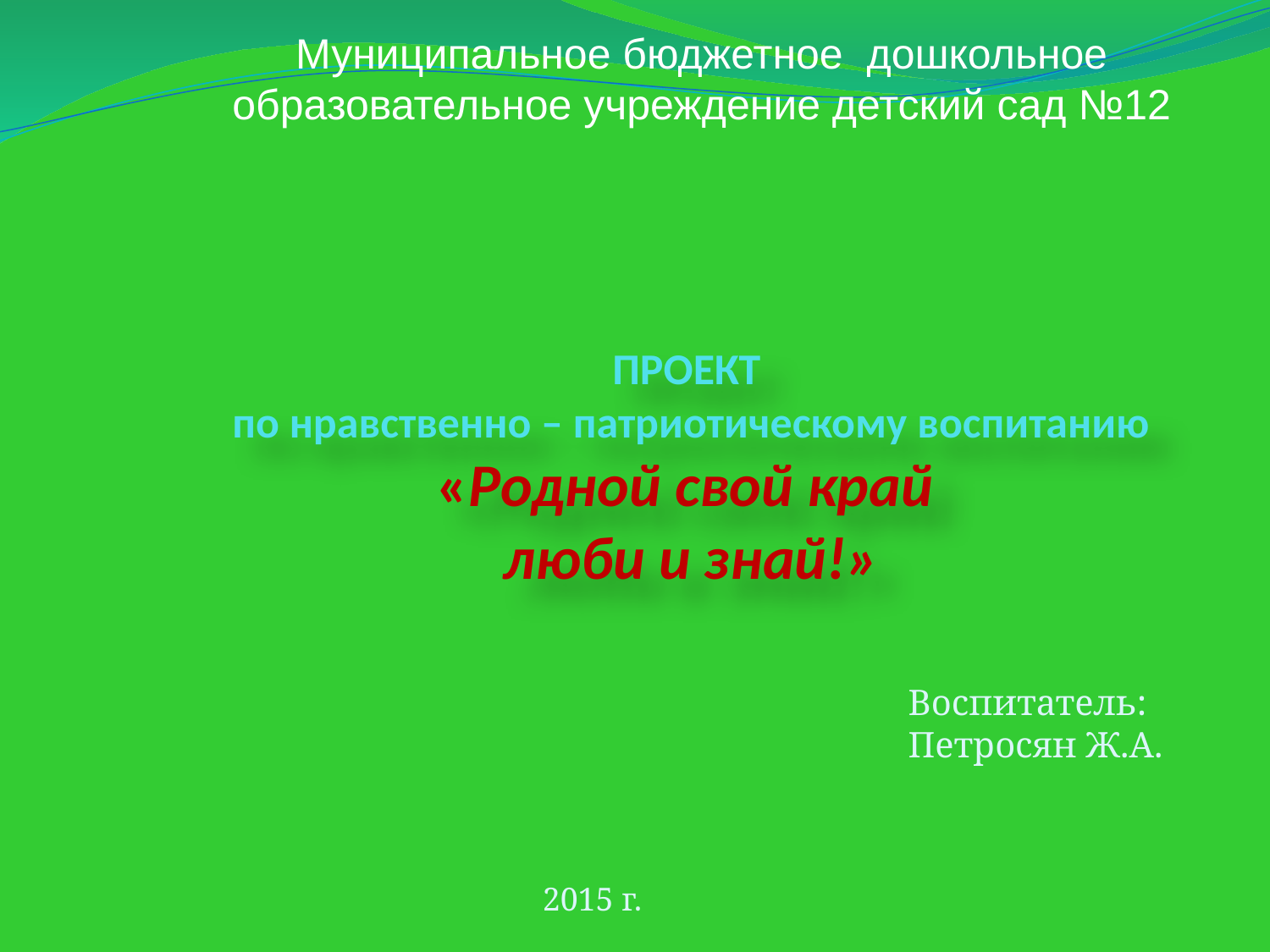

Муниципальное бюджетное  дошкольное образовательное учреждение детский сад №12
# ПРОЕКТ по нравственно – патриотическому воспитанию «Родной свой край люби и знай!»
Воспитатель:
Петросян Ж.А.
2015 г.